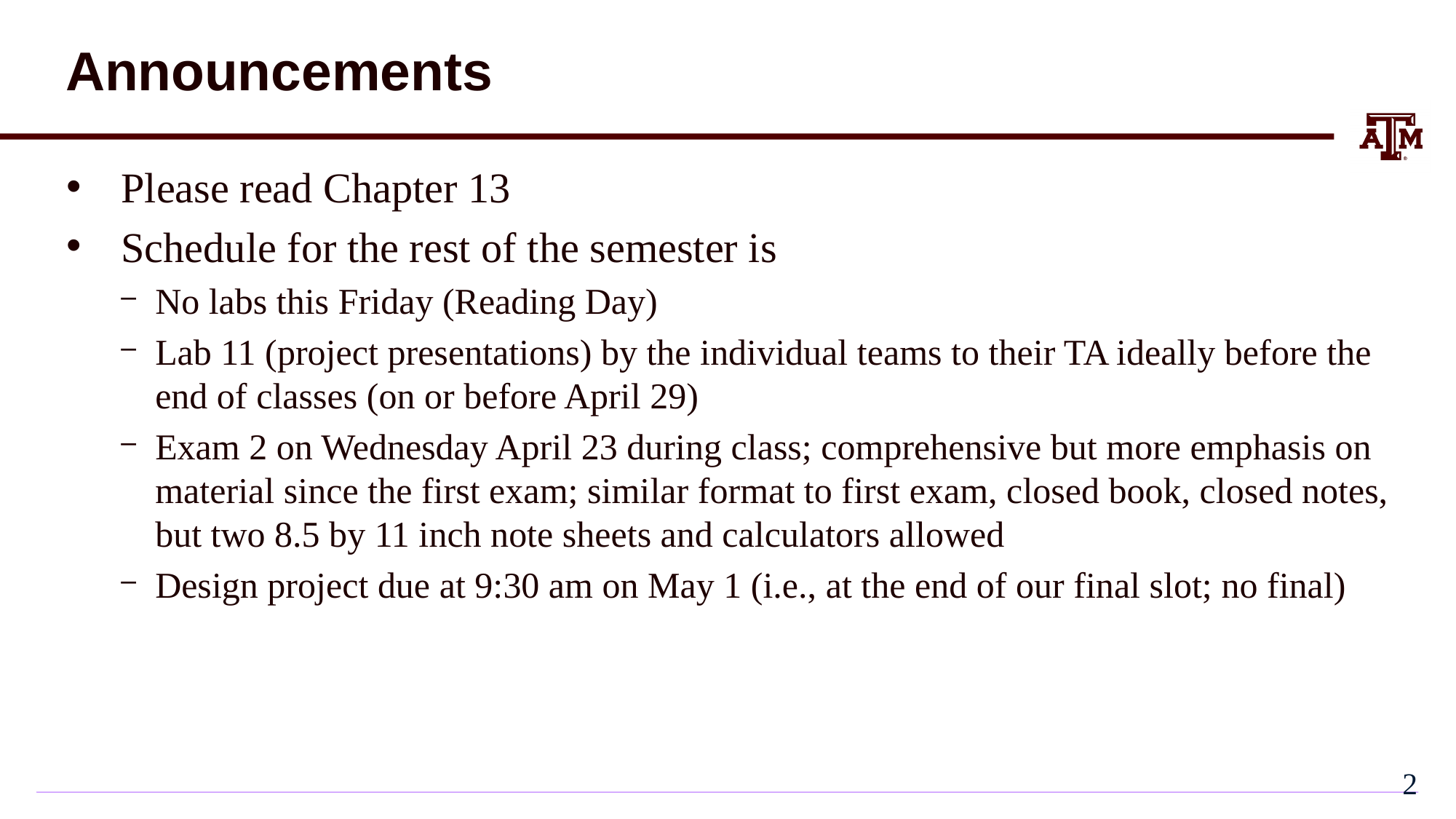

# Announcements
Please read Chapter 13
Schedule for the rest of the semester is
No labs this Friday (Reading Day)
Lab 11 (project presentations) by the individual teams to their TA ideally before the end of classes (on or before April 29)
Exam 2 on Wednesday April 23 during class; comprehensive but more emphasis on material since the first exam; similar format to first exam, closed book, closed notes, but two 8.5 by 11 inch note sheets and calculators allowed
Design project due at 9:30 am on May 1 (i.e., at the end of our final slot; no final)

2